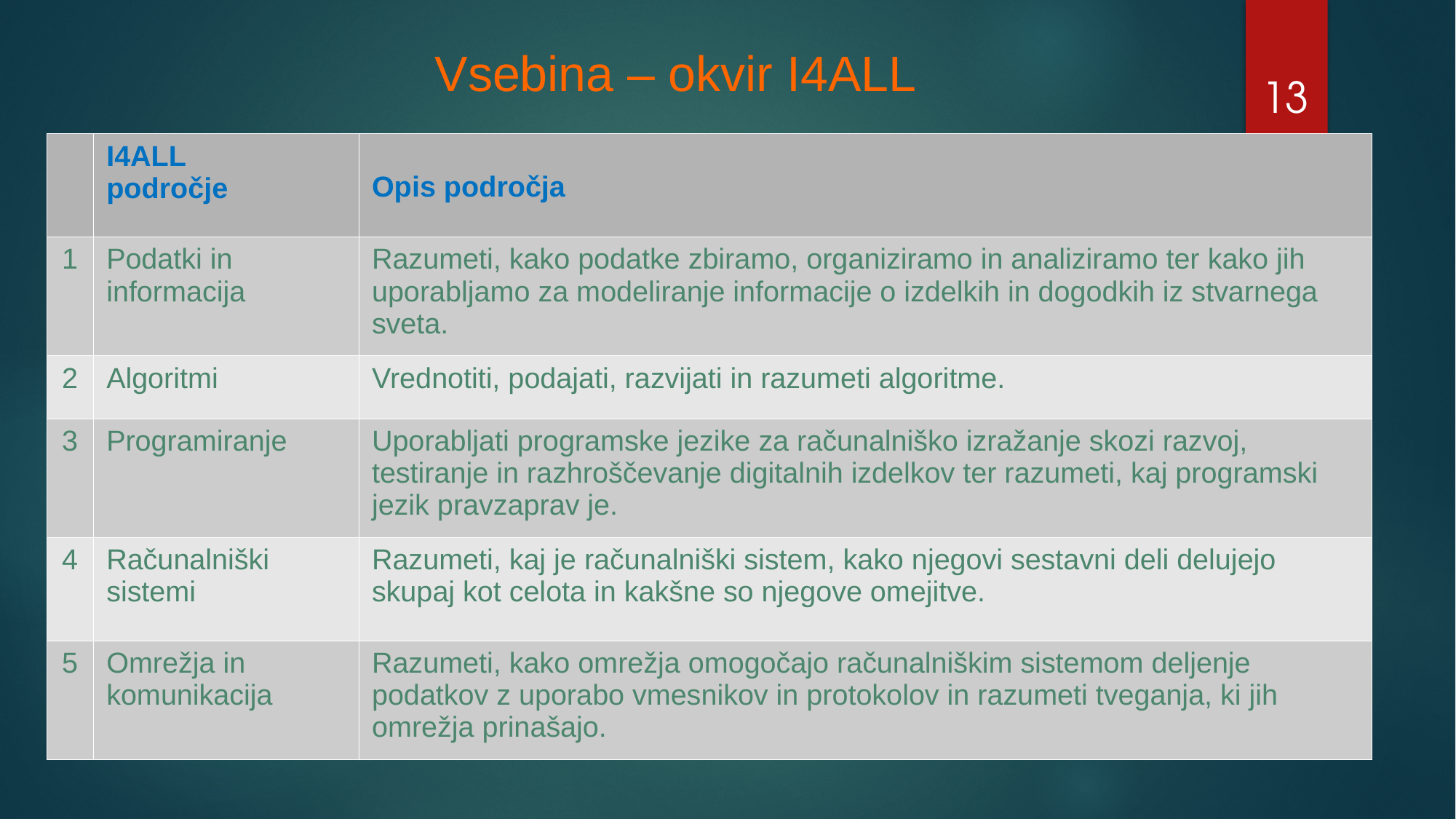

# Vsebina – okvir I4ALL
13
|  | I4ALL področje | Opis področja |
| --- | --- | --- |
| 1 | Podatki in informacija | Razumeti, kako podatke zbiramo, organiziramo in analiziramo ter kako jih uporabljamo za modeliranje informacije o izdelkih in dogodkih iz stvarnega sveta. |
| 2 | Algoritmi | Vrednotiti, podajati, razvijati in razumeti algoritme. |
| 3 | Programiranje | Uporabljati programske jezike za računalniško izražanje skozi razvoj, testiranje in razhroščevanje digitalnih izdelkov ter razumeti, kaj programski jezik pravzaprav je. |
| 4 | Računalniški sistemi | Razumeti, kaj je računalniški sistem, kako njegovi sestavni deli delujejo skupaj kot celota in kakšne so njegove omejitve. |
| 5 | Omrežja in komunikacija | Razumeti, kako omrežja omogočajo računalniškim sistemom deljenje podatkov z uporabo vmesnikov in protokolov in razumeti tveganja, ki jih omrežja prinašajo. |
Temeljna znanja RIN